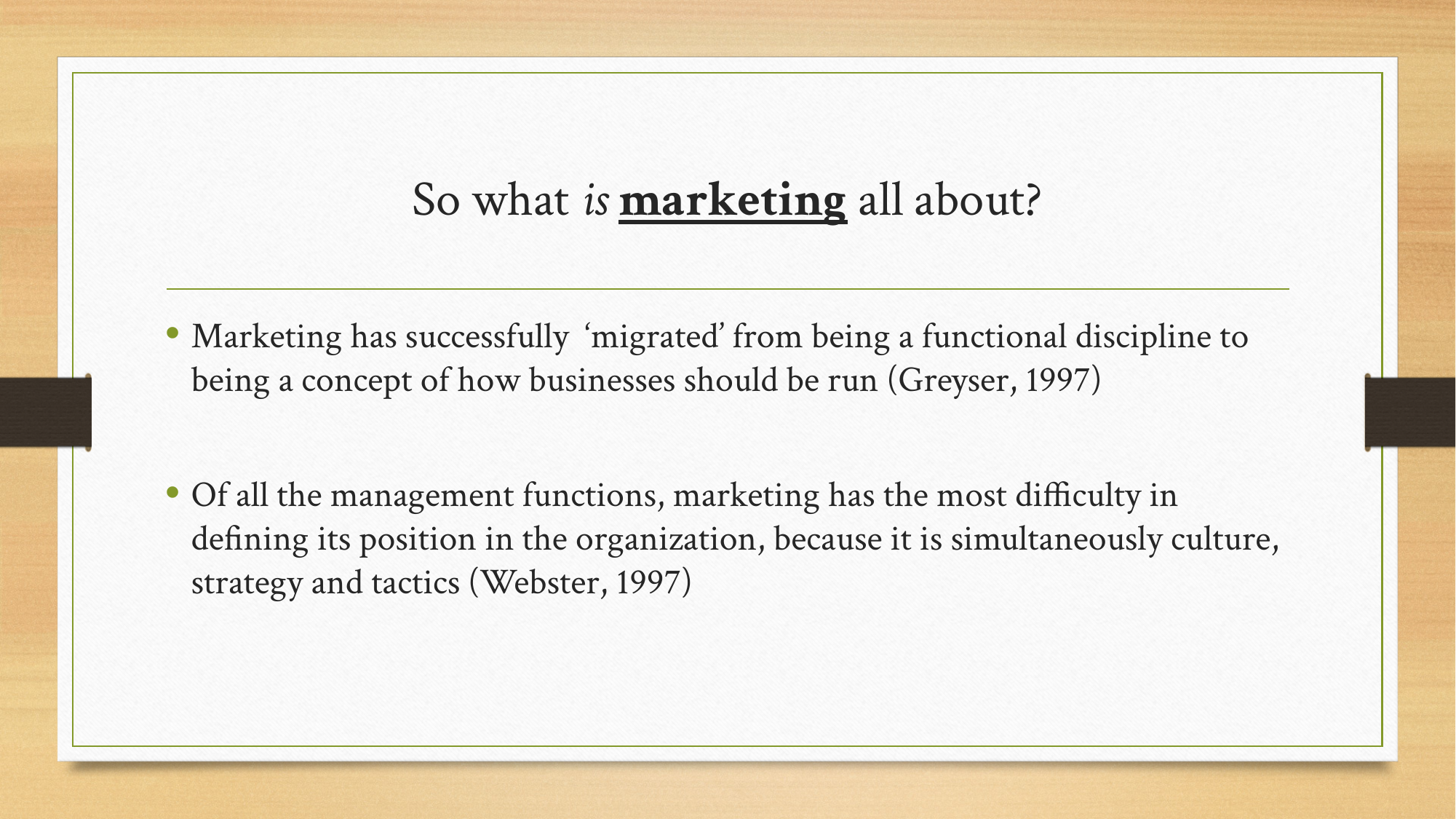

# So what is marketing all about?
Marketing has successfully  ‘migrated’ from being a functional discipline to being a concept of how businesses should be run (Greyser, 1997)

Of all the management functions, marketing has the most difficulty in defining its position in the organization, because it is simultaneously culture, strategy and tactics (Webster, 1997)